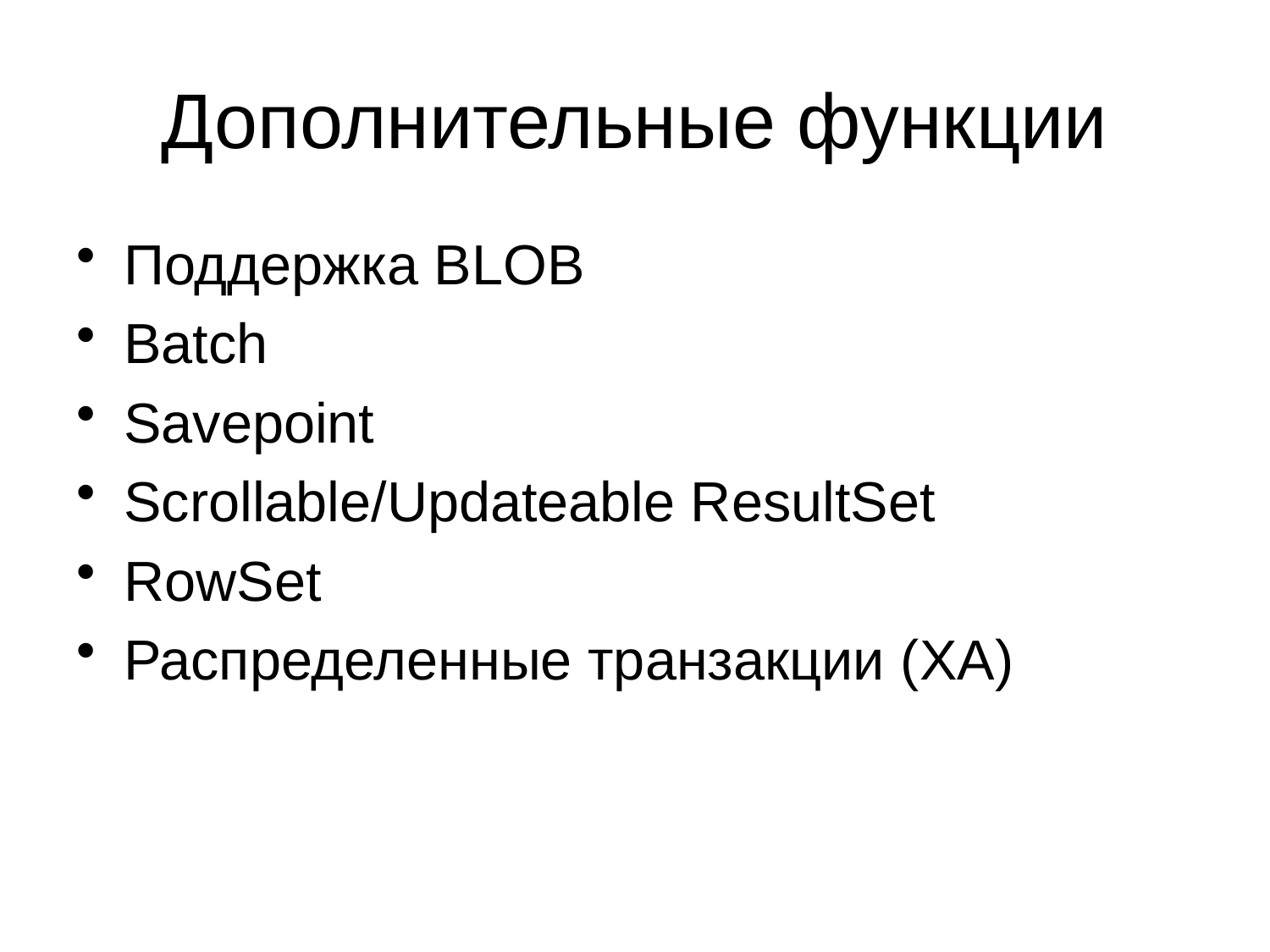

# Дополнительные функции
Поддержка BLOB
Batch
Savepoint
Scrollable/Updateable ResultSet
RowSet
Распределенные транзакции (XA)